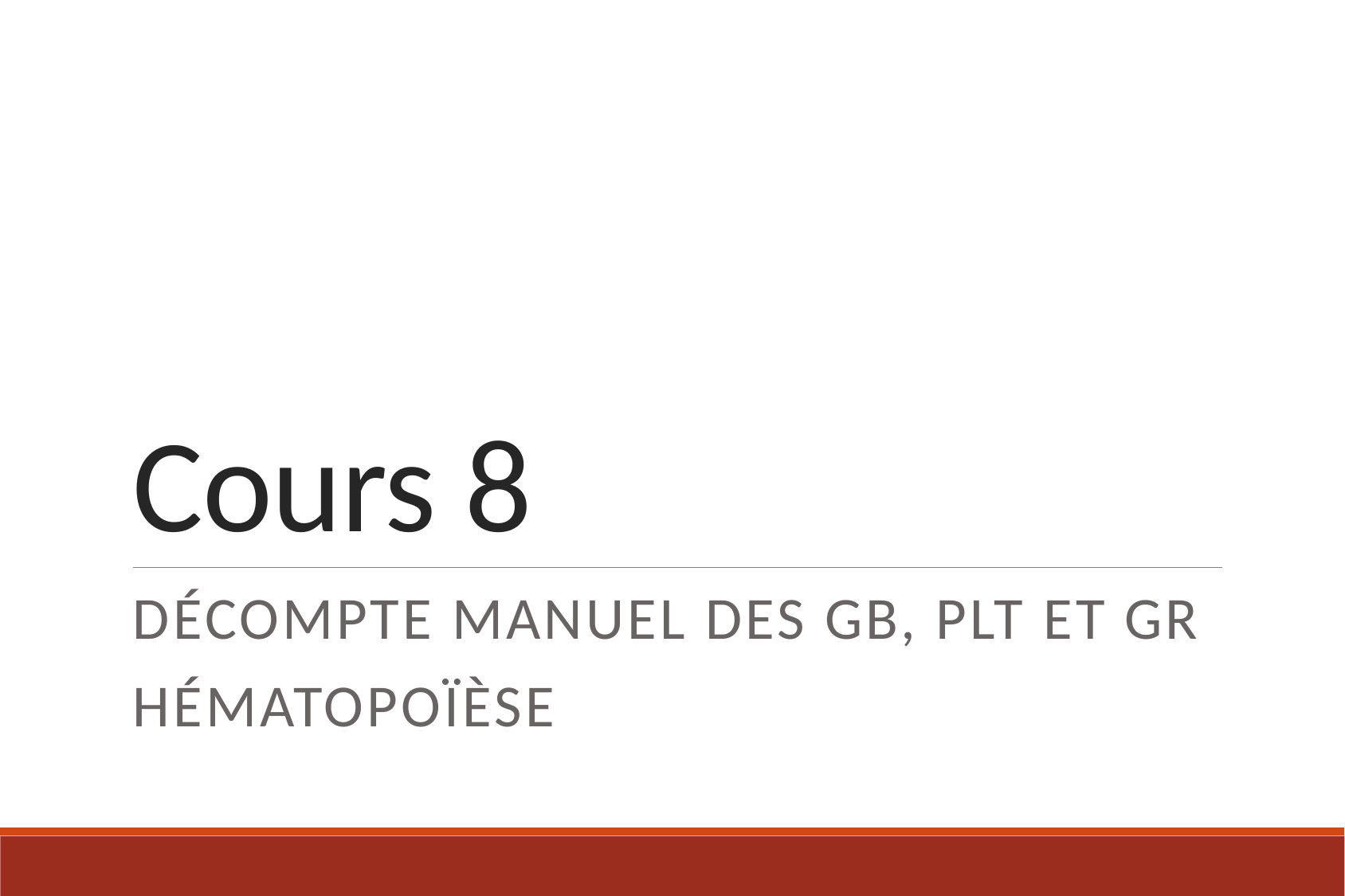

# Cours 8
Décompte manuel des GB, PLT et GR
Hématopoïèse